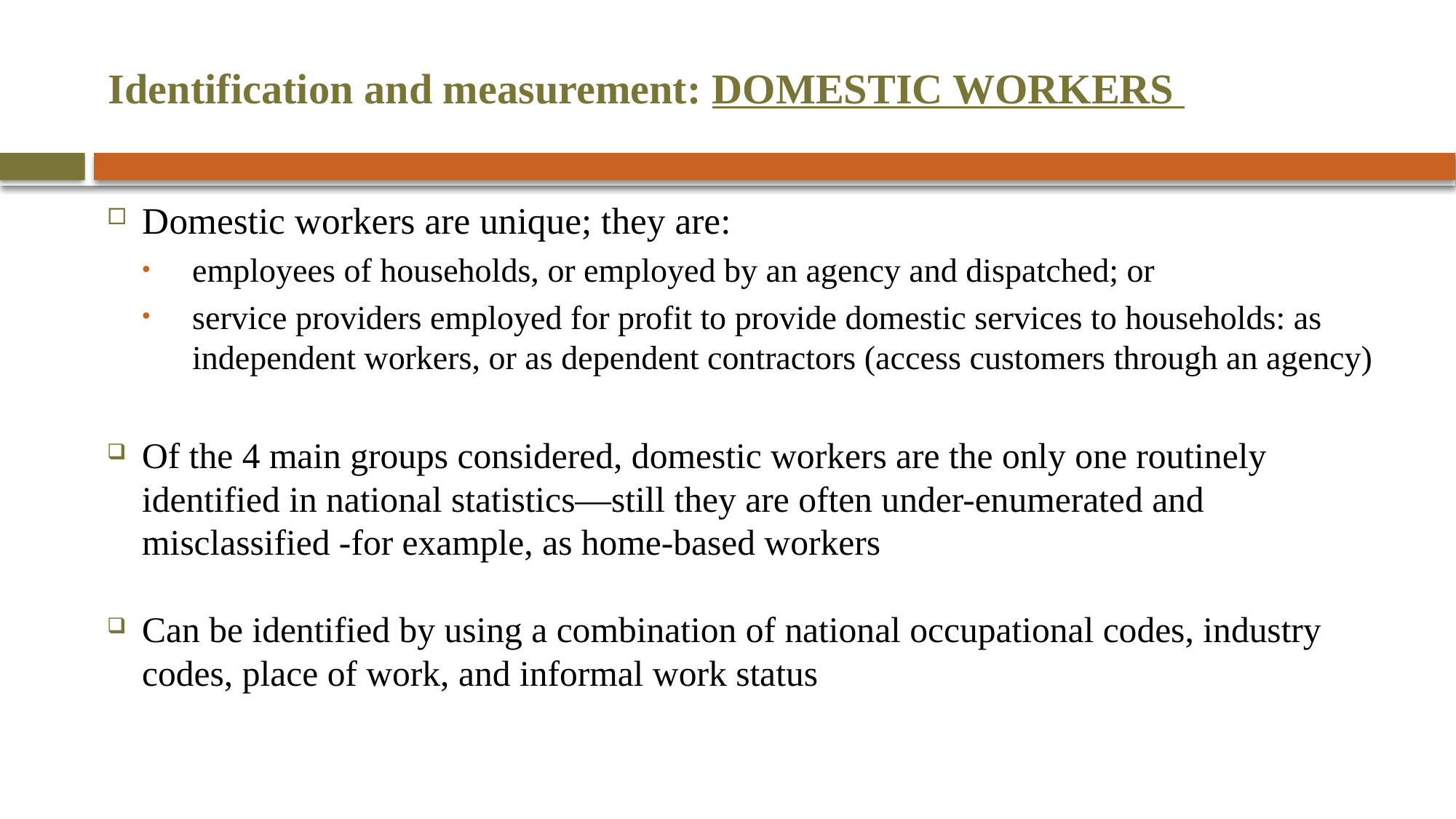

# Identification and measurement: DOMESTIC WORKERS
Domestic workers are unique; they are:
employees of households, or employed by an agency and dispatched; or
service providers employed for profit to provide domestic services to households: as independent workers, or as dependent contractors (access customers through an agency)

Of the 4 main groups considered, domestic workers are the only one routinely identified in national statistics—still they are often under-enumerated and misclassified -for example, as home-based workers

Can be identified by using a combination of national occupational codes, industry codes, place of work, and informal work status